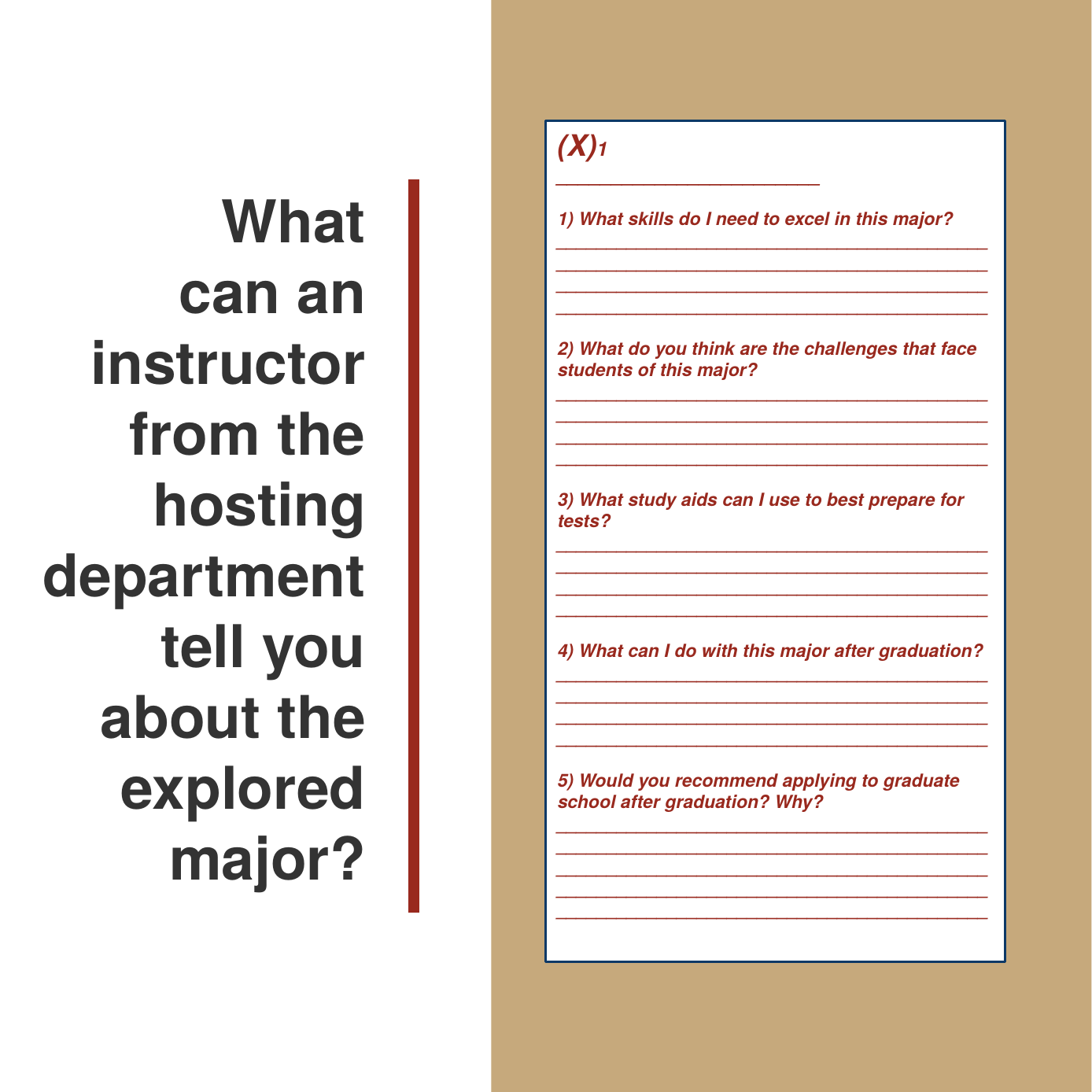

54
(X)1
________________________

1) What skills do I need to excel in this major?
____________________________________________________________________________________________________________________________________________________________________________

2) What do you think are the challenges that face students of this major?
____________________________________________________________________________________________________________________________________________________________________________

3) What study aids can I use to best prepare for tests?
____________________________________________________________________________________________________________________________________________________________________________

4) What can I do with this major after graduation?
____________________________________________________________________________________________________________________________________________________________________________

5) Would you recommend applying to graduate school after graduation? Why?
_______________________________________________________________________________________________________________________________________________________________________________________________________________________

What
can an instructor from the hosting department tell you about the explored major?